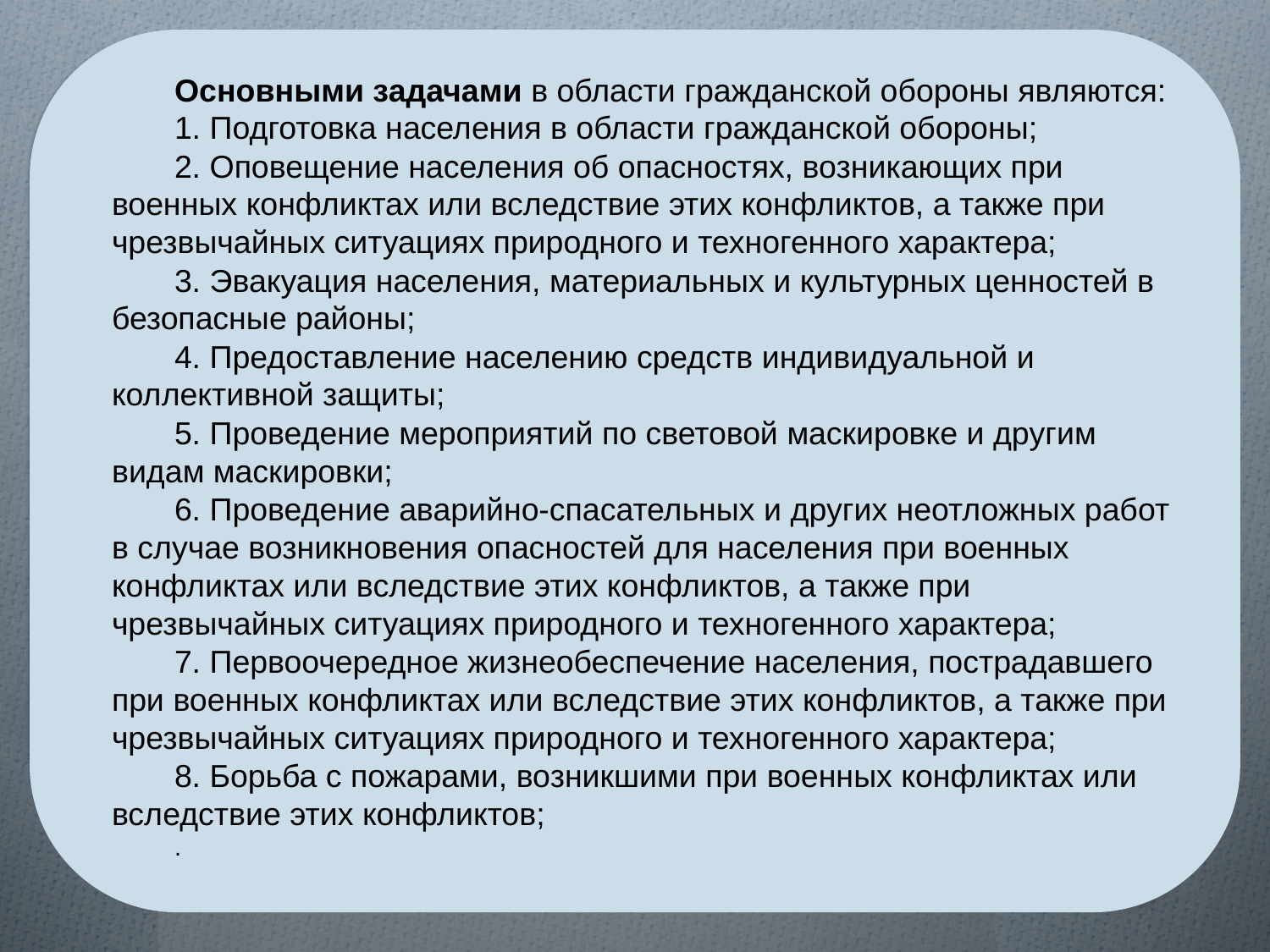

Основными задачами в области гражданской обороны являются:
1. Подготовка населения в области гражданской обороны;
2. Оповещение населения об опасностях, возникающих при военных конфликтах или вследствие этих конфликтов, а также при чрезвычайных ситуациях природного и техногенного характера;
3. Эвакуация населения, материальных и культурных ценностей в безопасные районы;
4. Предоставление населению средств индивидуальной и коллективной защиты;
5. Проведение мероприятий по световой маскировке и другим видам маскировки;
6. Проведение аварийно-спасательных и других неотложных работ в случае возникновения опасностей для населения при военных конфликтах или вследствие этих конфликтов, а также при чрезвычайных ситуациях природного и техногенного характера;
7. Первоочередное жизнеобеспечение населения, пострадавшего при военных конфликтах или вследствие этих конфликтов, а также при чрезвычайных ситуациях природного и техногенного характера;
8. Борьба с пожарами, возникшими при военных конфликтах или вследствие этих конфликтов;
.